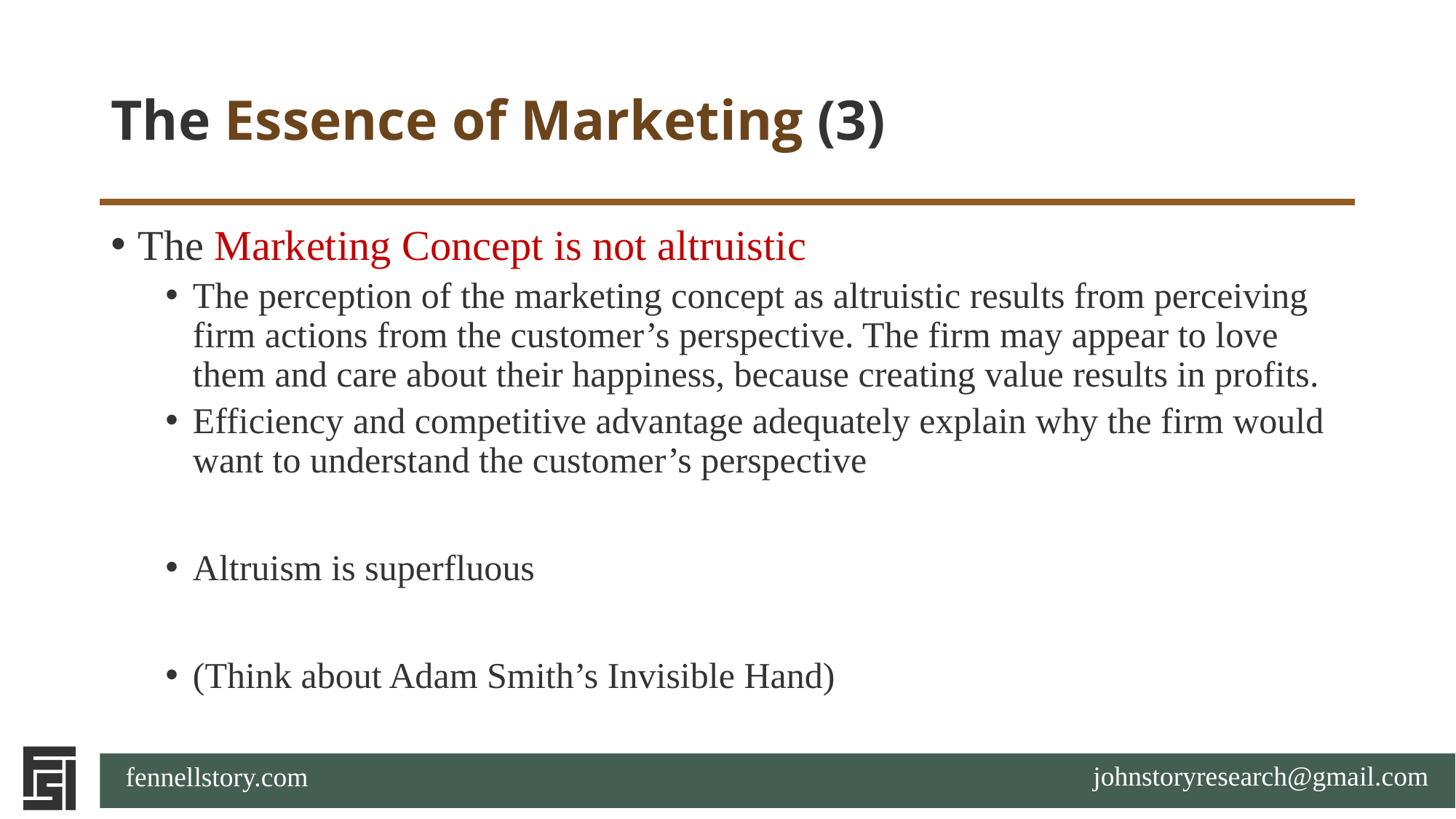

# The Essence of Marketing (3)
The Marketing Concept is not altruistic
The perception of the marketing concept as altruistic results from perceiving firm actions from the customer’s perspective. The firm may appear to love them and care about their happiness, because creating value results in profits.
Efficiency and competitive advantage adequately explain why the firm would want to understand the customer’s perspective

Altruism is superfluous

(Think about Adam Smith’s Invisible Hand)